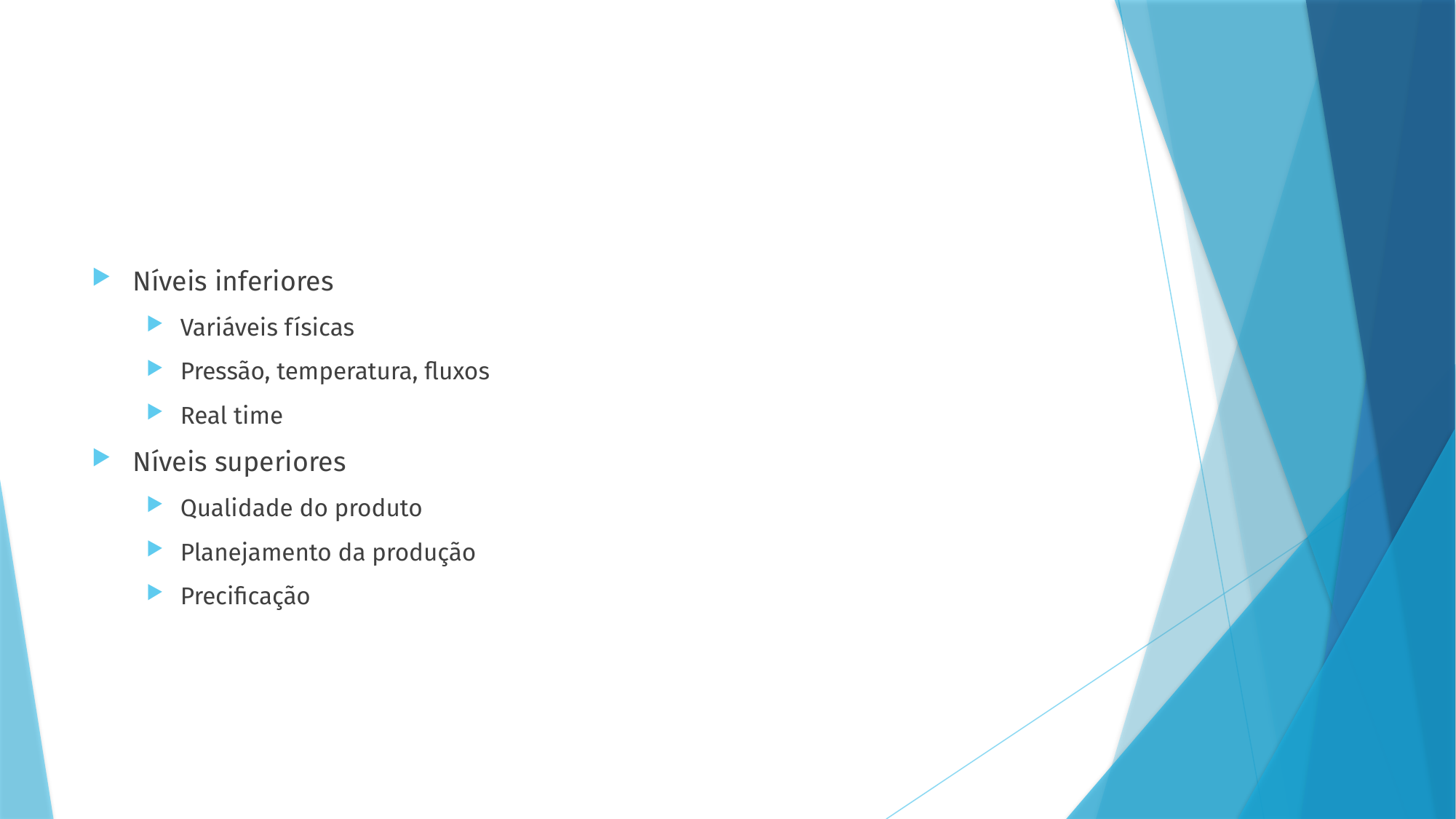

#
Níveis inferiores
Variáveis físicas
Pressão, temperatura, fluxos
Real time
Níveis superiores
Qualidade do produto
Planejamento da produção
Precificação